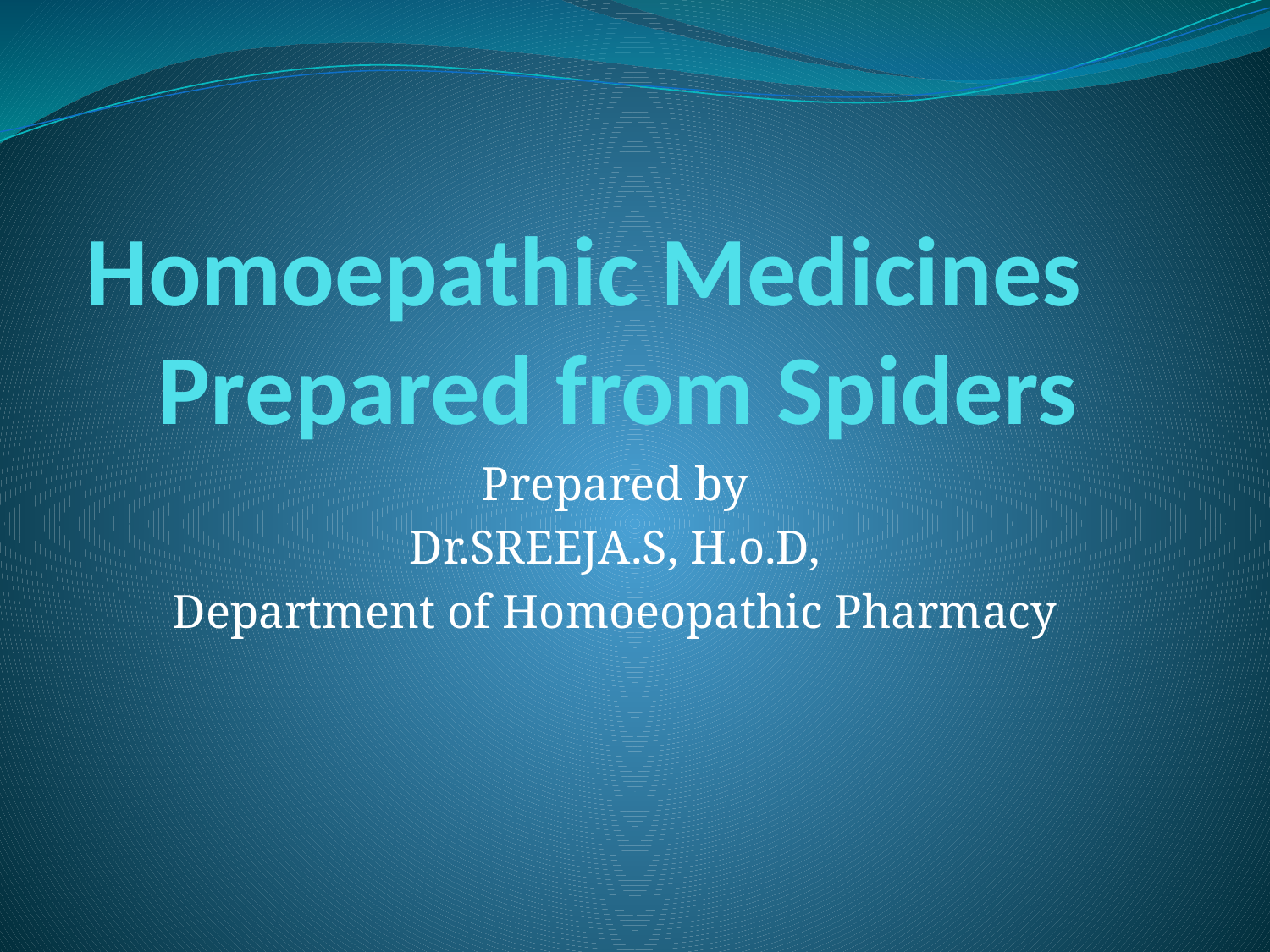

# Homoepathic Medicines    Prepared from Spiders
Prepared by
Dr.SREEJA.S, H.o.D,
Department of Homoeopathic Pharmacy